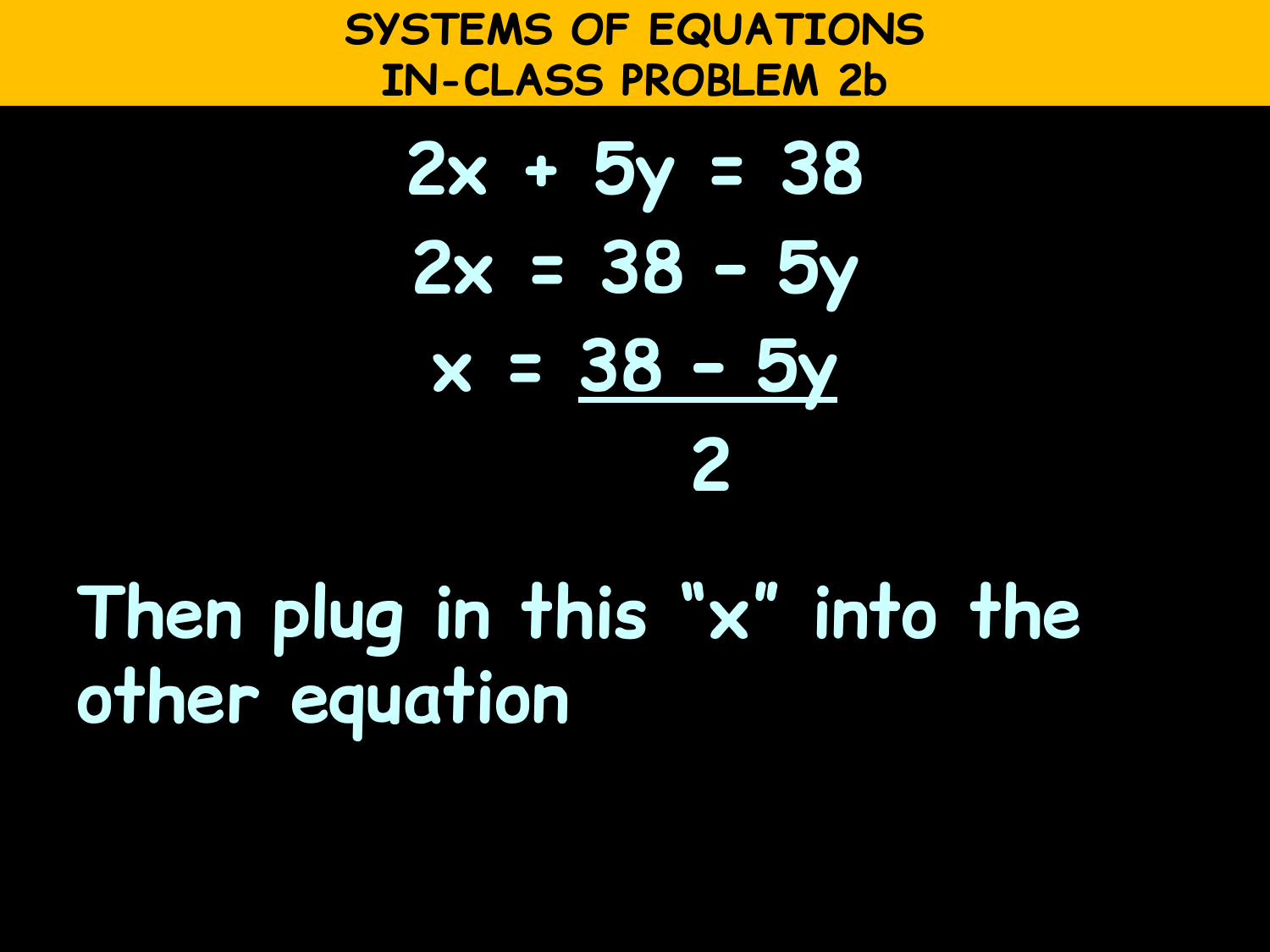

SYSTEMS OF EQUATIONS
IN-CLASS PROBLEM 2b
2x + 5y = 38
2x = 38 – 5y
x = 38 – 5y
     2

Then plug in this “x” into the other equation